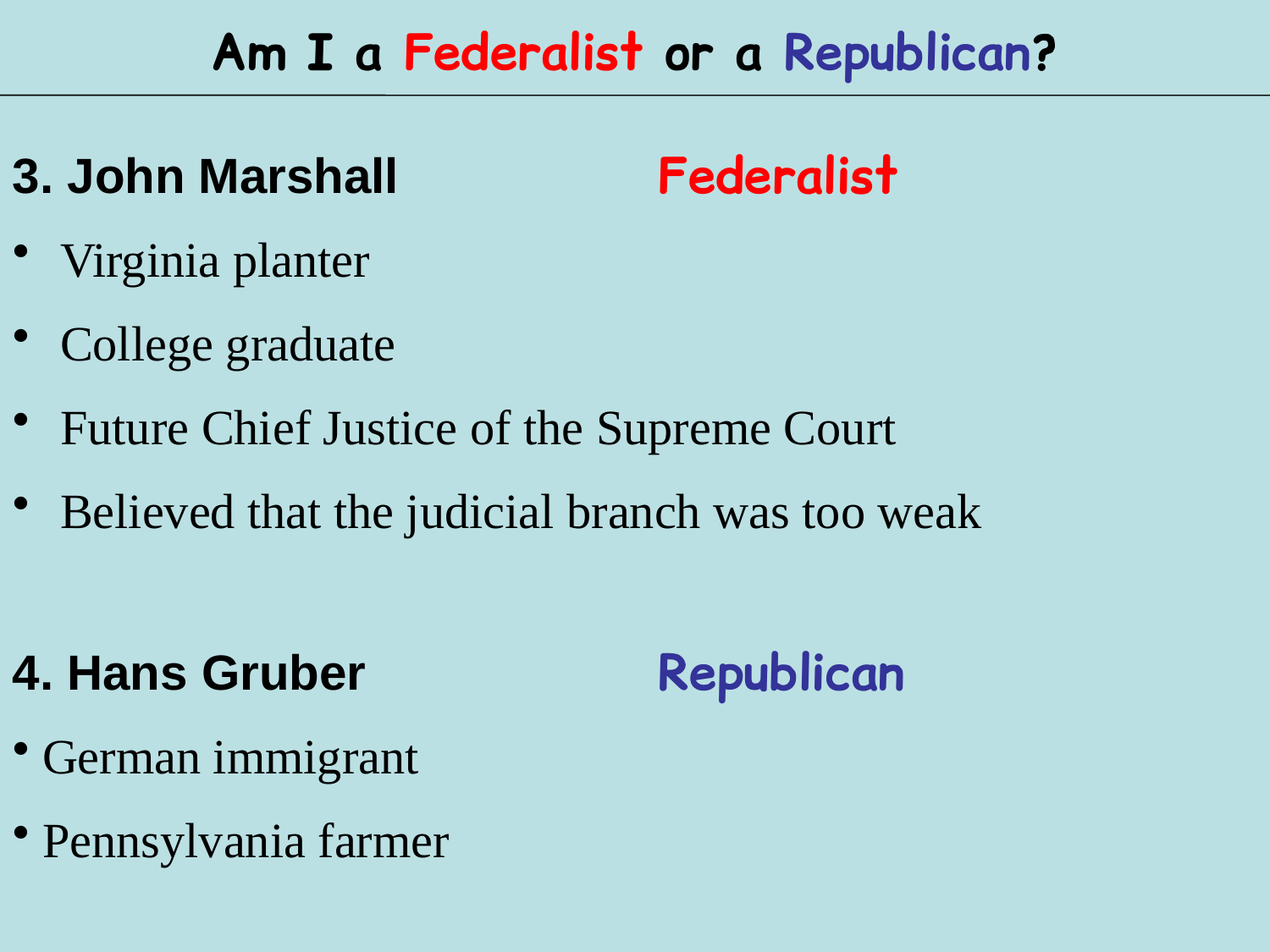

Am I a Federalist or a Republican?

3. John Marshall
Virginia planter
College graduate
Future Chief Justice of the Supreme Court
Believed that the judicial branch was too weak
Federalist
4. Hans Gruber
 German immigrant
 Pennsylvania farmer
Republican